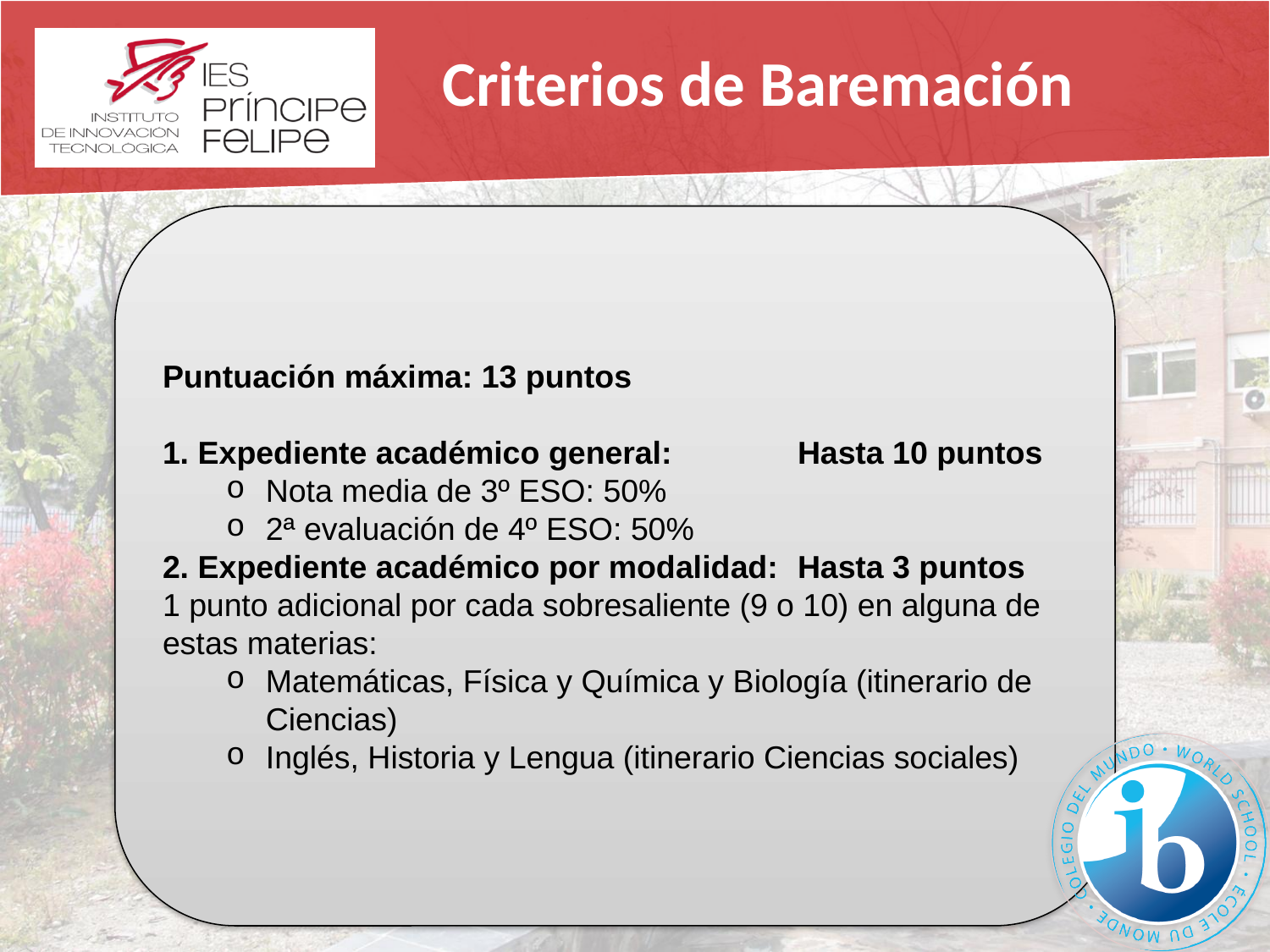

Criterios de Baremación
Puntuación máxima: 13 puntos

1. Expediente académico general: 	Hasta 10 puntos
Nota media de 3º ESO: 50%
2ª evaluación de 4º ESO: 50%
2. Expediente académico por modalidad:	Hasta 3 puntos
1 punto adicional por cada sobresaliente (9 o 10) en alguna de estas materias:
Matemáticas, Física y Química y Biología (itinerario de Ciencias)
Inglés, Historia y Lengua (itinerario Ciencias sociales)